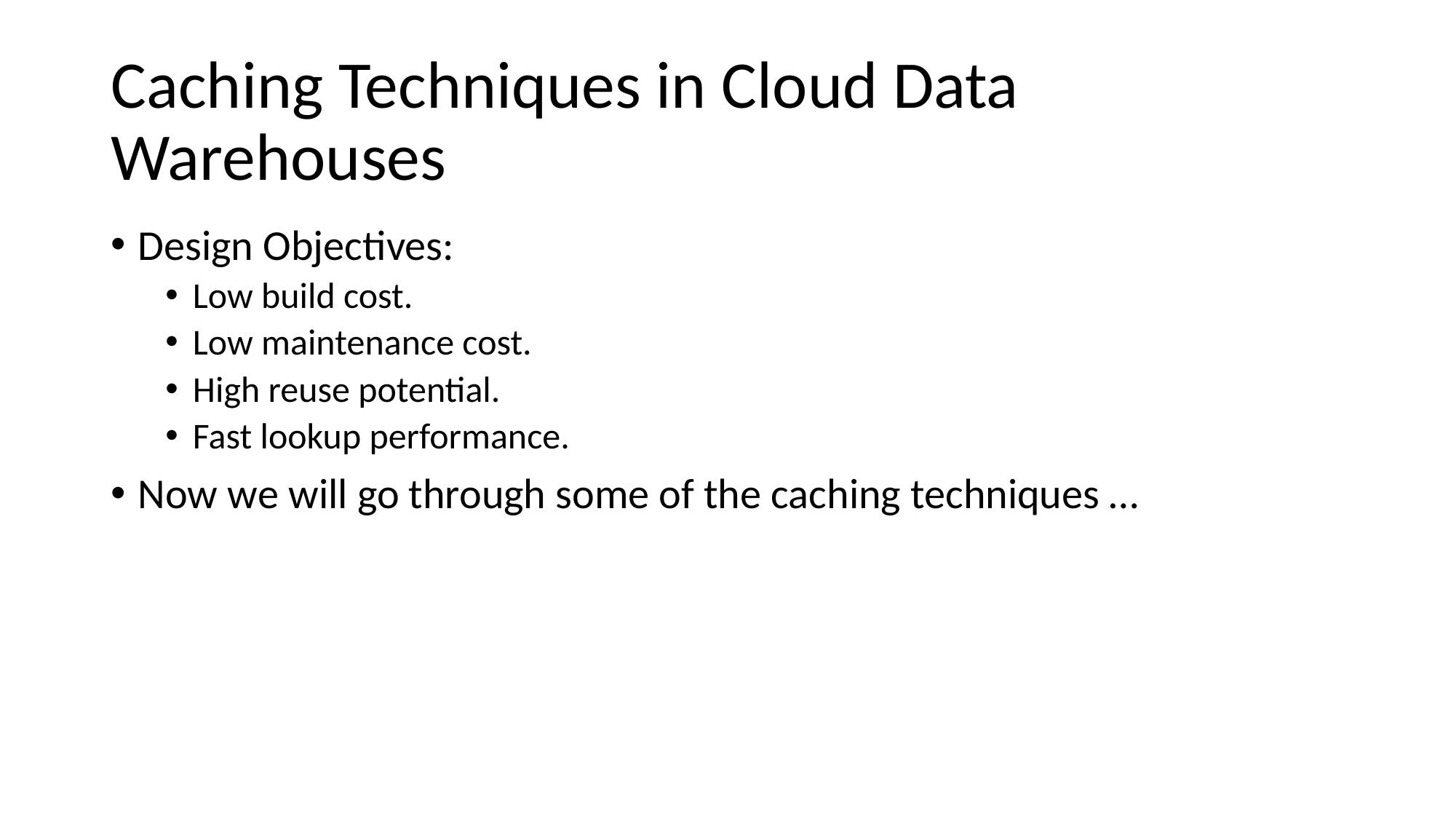

# Caching Techniques in Cloud Data Warehouses
Design Objectives:
Low build cost.
Low maintenance cost.
High reuse potential.
Fast lookup performance.
Now we will go through some of the caching techniques …